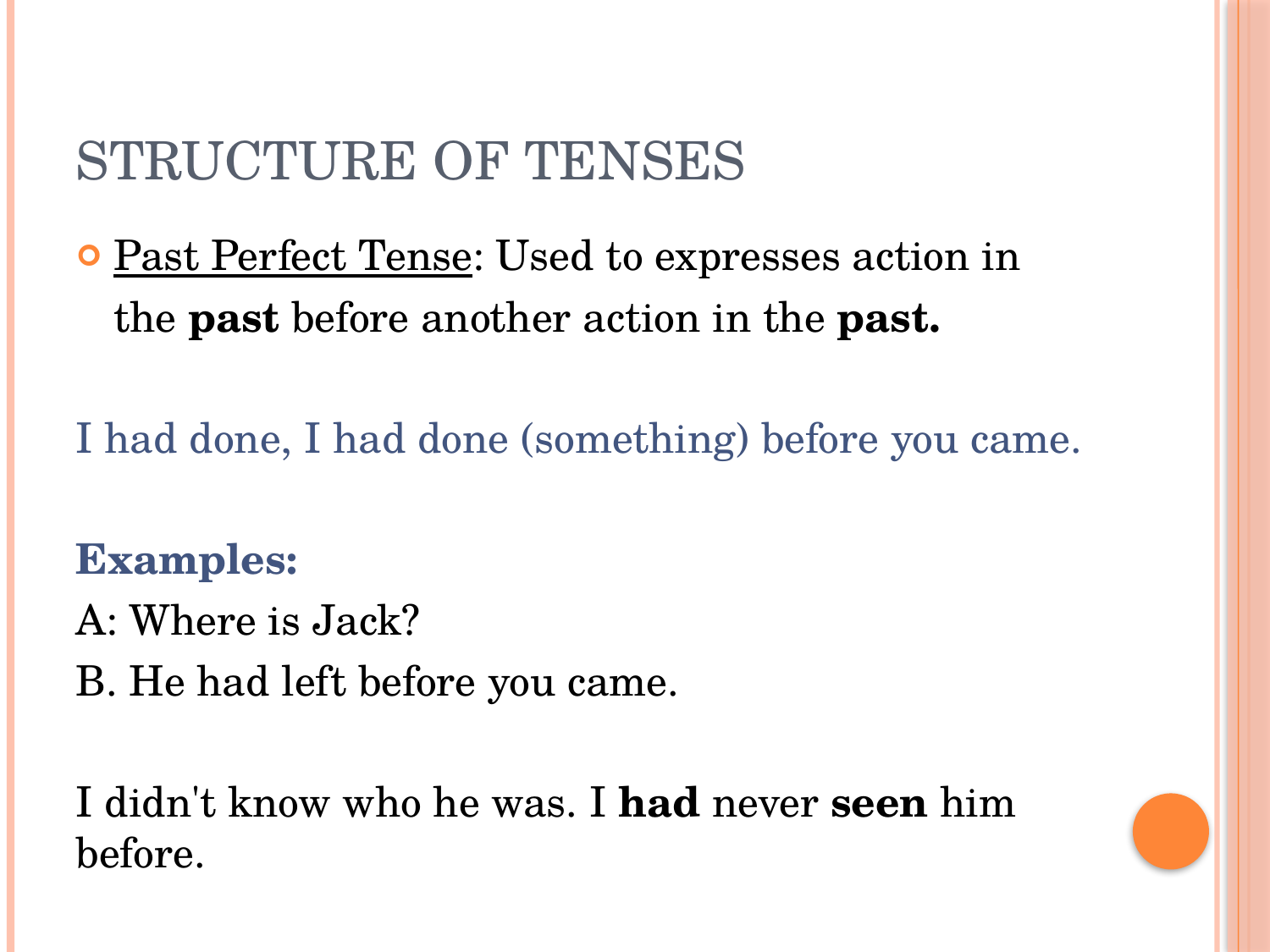

# Structure of Tenses
Past Perfect Tense: Used to expresses action in the past before another action in the past.

I had done, I had done (something) before you came.

Examples:
A: Where is Jack?
B. He had left before you came.

I didn't know who he was. I had never seen him before.